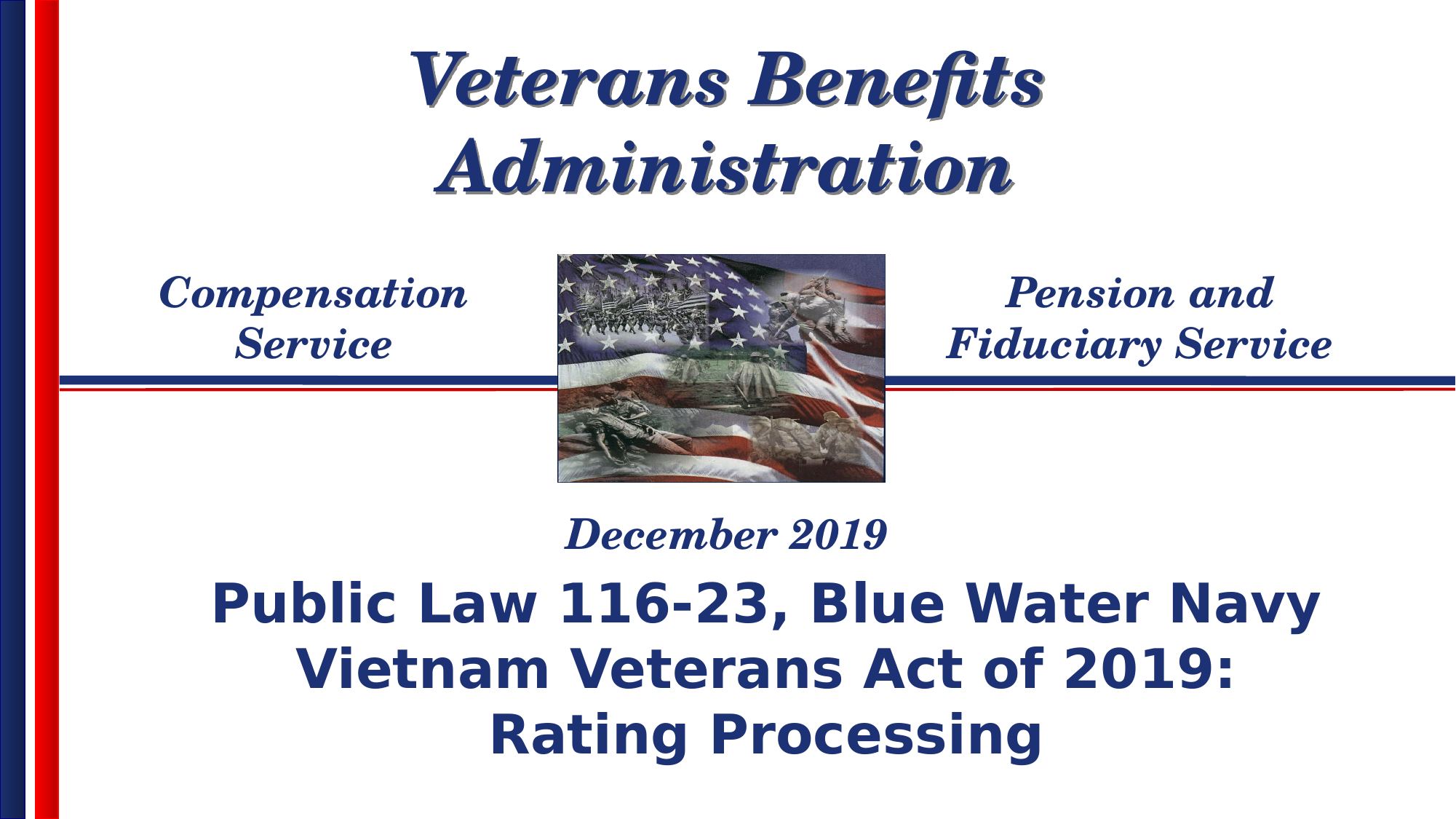

Compensation Service
Pension and Fiduciary Service
December 2019
Public Law 116-23, Blue Water Navy Vietnam Veterans Act of 2019:
Rating Processing